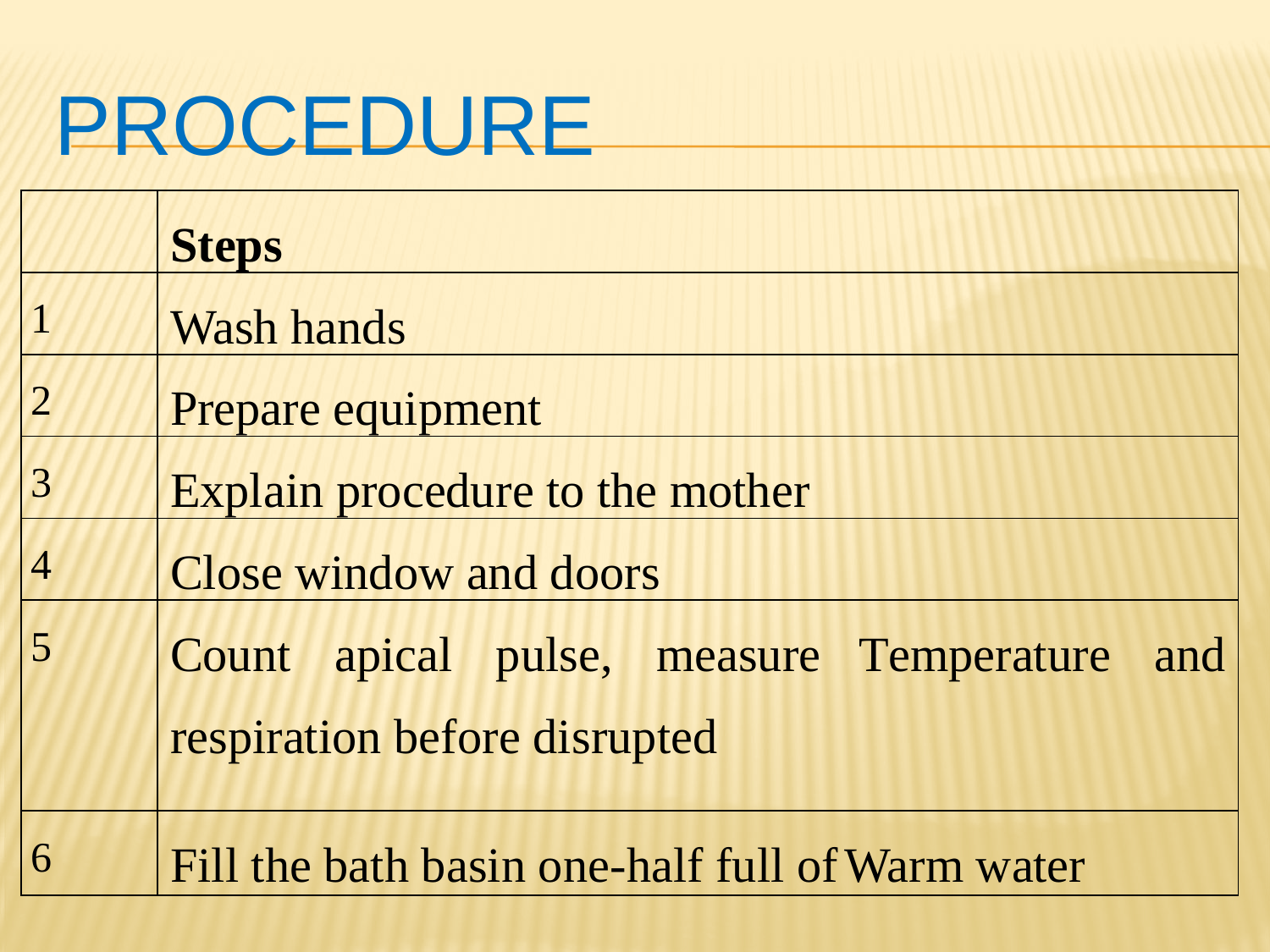

# Procedure
|  | Steps |
| --- | --- |
| 1 | Wash hands |
| 2 | Prepare equipment |
| 3 | Explain procedure to the mother |
| 4 | Close window and doors |
| 5 | Count apical pulse, measure Temperature and respiration before disrupted |
| 6 | Fill the bath basin one-half full of Warm water |